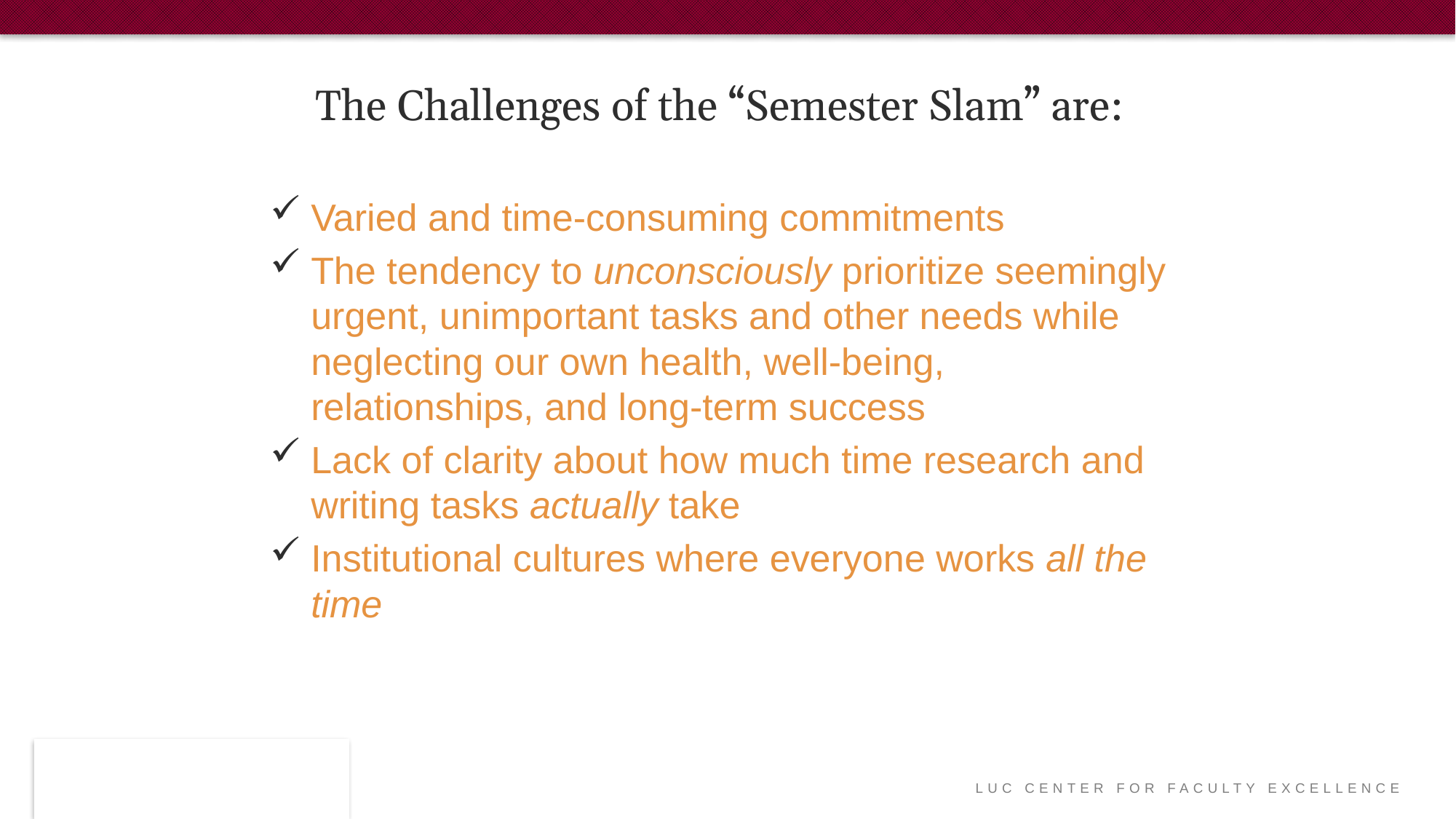

The Challenges of the “Semester Slam” are:
Varied and time-consuming commitments
The tendency to unconsciously prioritize seemingly urgent, unimportant tasks and other needs while neglecting our own health, well-being, relationships, and long-term success
Lack of clarity about how much time research and writing tasks actually take
Institutional cultures where everyone works all the time

LUC Center for Faculty Excellence